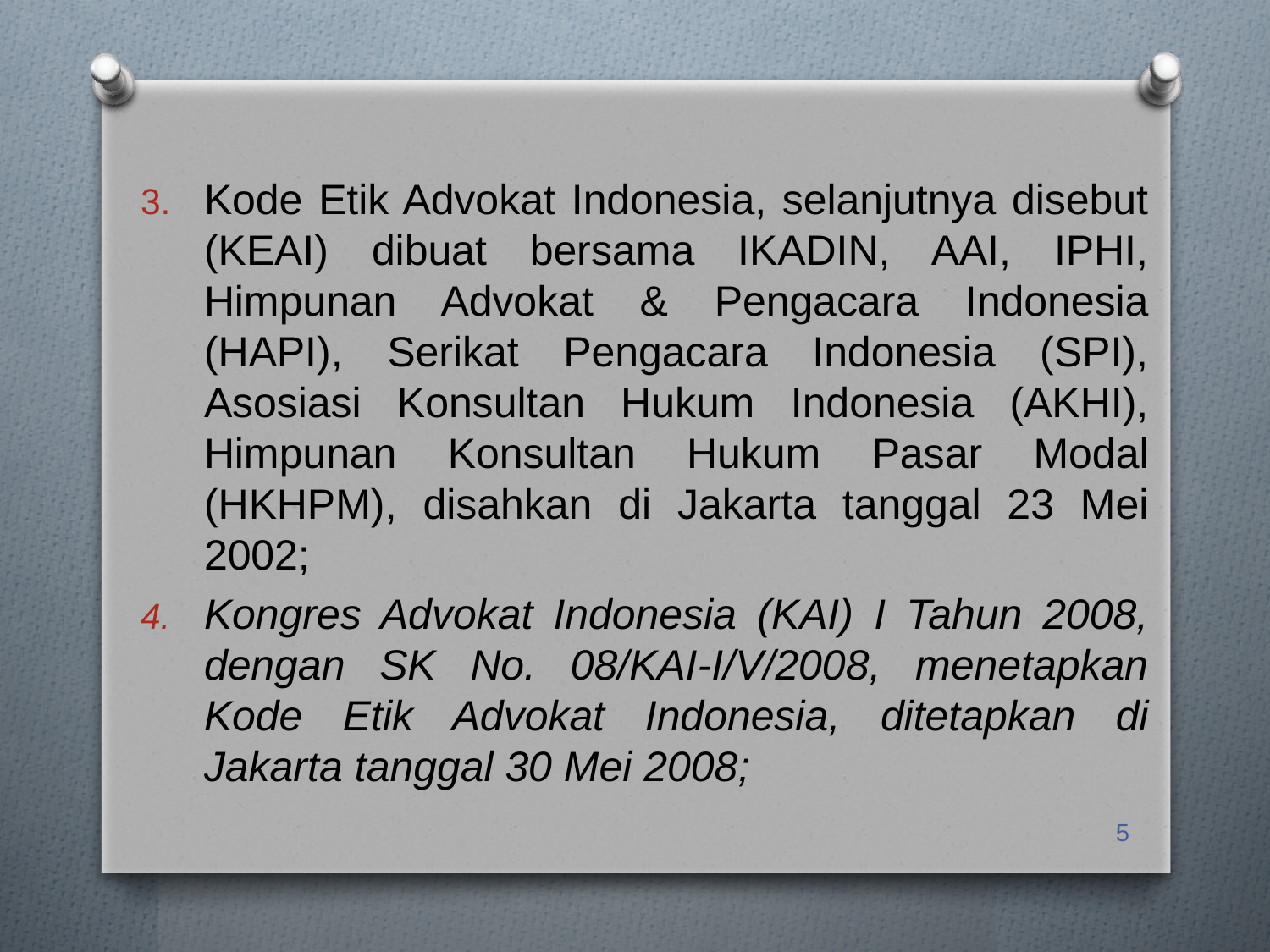

Kode Etik Advokat Indonesia, selanjutnya disebut (KEAI) dibuat bersama IKADIN, AAI, IPHI, Himpunan Advokat & Pengacara Indonesia (HAPI), Serikat Pengacara Indonesia (SPI), Asosiasi Konsultan Hukum Indonesia (AKHI), Himpunan Konsultan Hukum Pasar Modal (HKHPM), disahkan di Jakarta tanggal 23 Mei 2002;
Kongres Advokat Indonesia (KAI) I Tahun 2008, dengan SK No. 08/KAI-I/V/2008, menetapkan Kode Etik Advokat Indonesia, ditetapkan di Jakarta tanggal 30 Mei 2008;
5